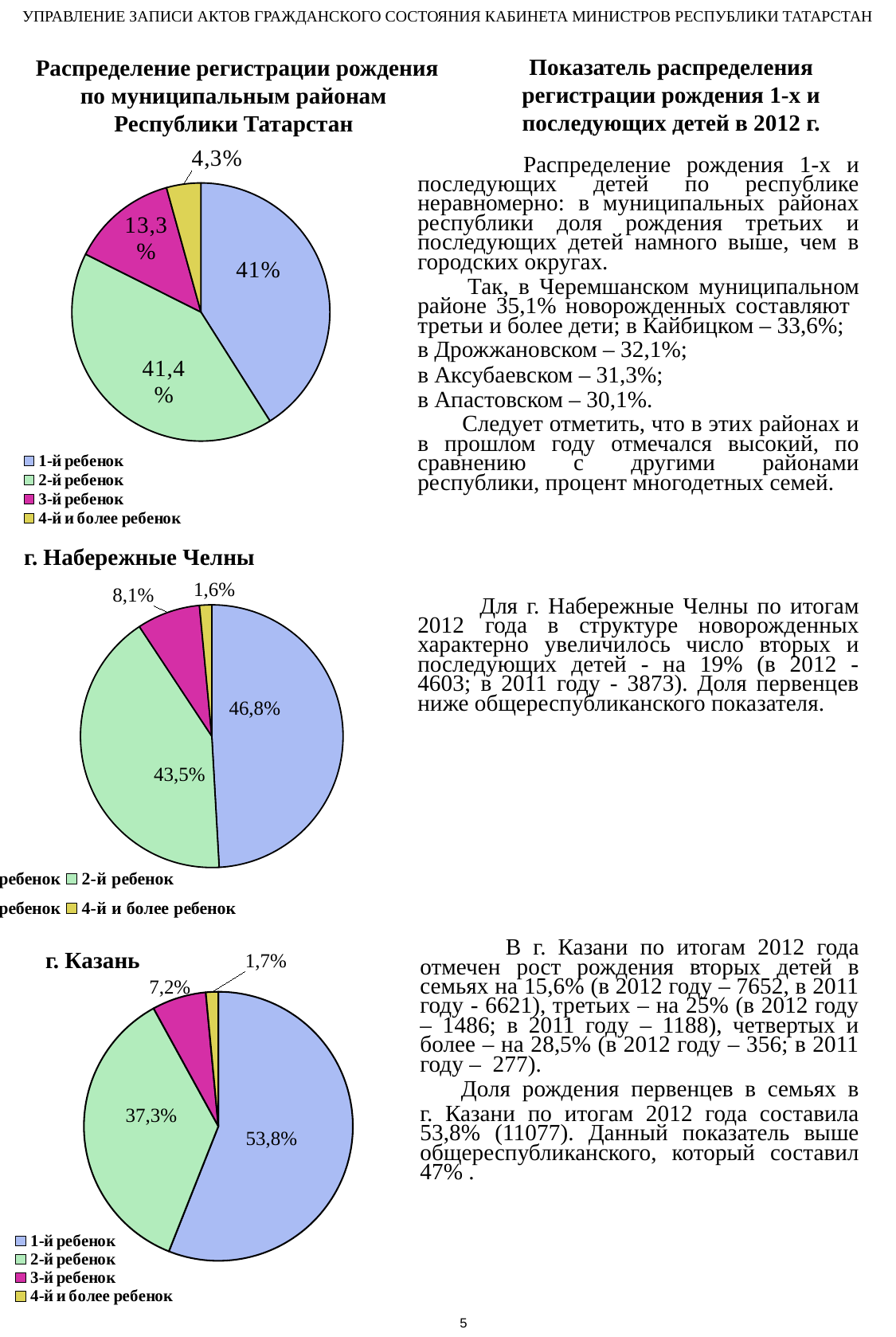

УПРАВЛЕНИЕ ЗАПИСИ АКТОВ ГРАЖДАНСКОГО СОСТОЯНИЯ КАБИНЕТА МИНИСТРОВ РЕСПУБЛИКИ ТАТАРСТАН
         Распределение регистрации рождения по муниципальным районам Республики Татарстан
# Показатель распределения регистрации рождения 1-х и последующих детей в 2012 г.

### Chart

| Category | Восток |
|---|---|
| 1-й ребенок | 0.41000000000000025 |
| 2-й ребенок | 0.41400000000000026 |
| 3-й ребенок | 0.133 |
| 4-й и более ребенок | 0.043000000000000003 |
	       Распределение рождения 1-х и последующих детей по республике неравномерно: в муниципальных районах республики доля рождения третьих и последующих детей намного выше, чем в городских округах.
	     Так, в Черемшанском муниципальном районе 35,1% новорожденных составляют  третьи и более дети; в Кайбицком – 33,6%;
	в Дрожжановском – 32,1%;
	в Аксубаевском – 31,3%;
	в Апастовском – 30,1%.
	       Следует отметить, что в этих районах и в прошлом году отмечался высокий, по сравнению с другими районами республики, процент многодетных семей.

	       Для г. Набережные Челны по итогам 2012 года в структуре новорожденных характерно увеличилось число вторых и последующих детей - на 19% (в 2012 - 4603; в 2011 году - 3873). Доля первенцев ниже общереспубликанского показателя.

	       В г. Казани по итогам 2012 года отмечен рост рождения вторых детей в семьях на 15,6% (в 2012 году – 7652, в 2011 году - 6621), третьих – на 25% (в 2012 году – 1486; в 2011 году – 1188), четвертых и более – на 28,5% (в 2012 году – 356; в 2011 году –  277).
	       Доля  рождения  первенцев  в  семьях  в
	г. Казани по итогам 2012 года составила 53,8% (11077). Данный показатель выше общереспубликанского, который составил 47% .

 г. Набережные Челны

### Chart

| Category | Восток |
|---|---|
| 1-й ребенок | 0.4910000000000004 |
| 2-й ребенок | 0.4160000000000003 |
| 3-й ребенок | 0.07800000000000001 |
| 4-й и более ребенок | 0.014999999999999998 |

### Chart

| Category | Восток |
|---|---|
| 1-й ребенок | 0.56 |
| 2-й ребенок | 0.3600000000000003 |
| 3-й ребенок | 0.065 |
| 4-й и более ребенок | 0.014999999999999998 |
 г. Казань

5